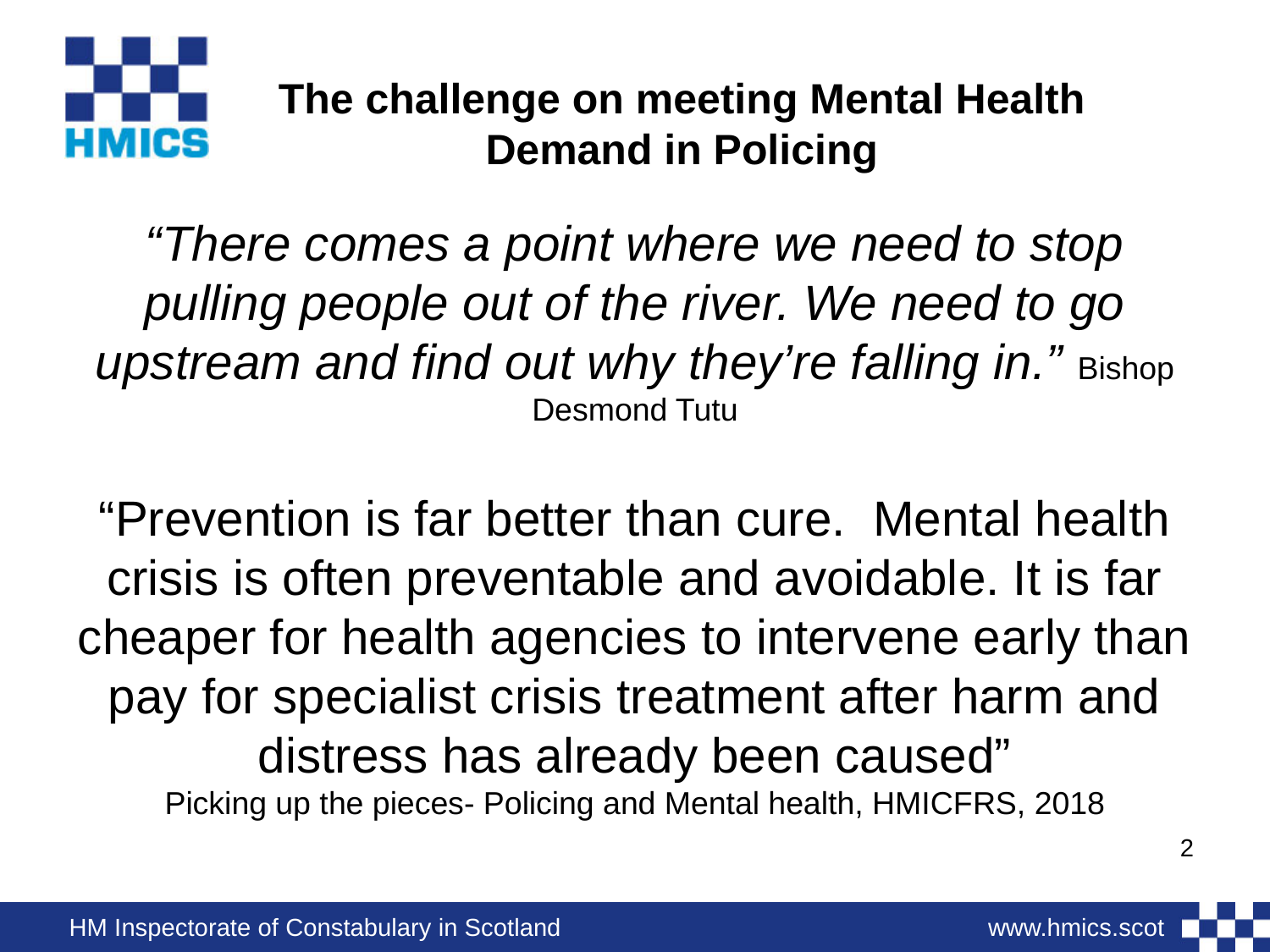

# The challenge on meeting Mental Health Demand in Policing

“There comes a point where we need to stop pulling people out of the river. We need to go upstream and find out why they’re falling in.” Bishop Desmond Tutu

“Prevention is far better than cure.  Mental health crisis is often preventable and avoidable. It is far cheaper for health agencies to intervene early than pay for specialist crisis treatment after harm and distress has already been caused”
Picking up the pieces- Policing and Mental health, HMICFRS, 2018

2